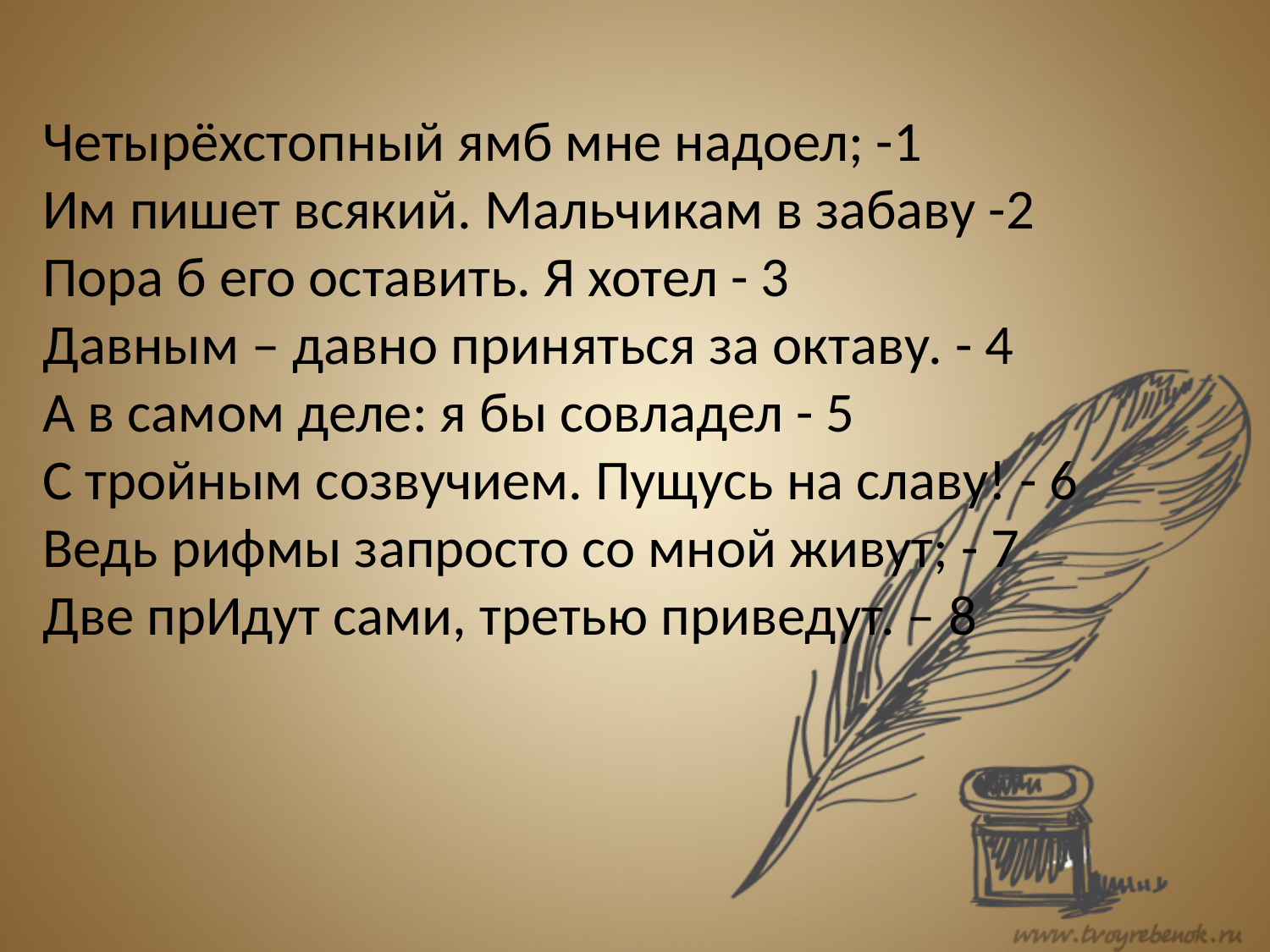

Четырёхстопный ямб мне надоел; -1
Им пишет всякий. Мальчикам в забаву -2
Пора б его оставить. Я хотел - 3
Давным – давно приняться за октаву. - 4
А в самом деле: я бы совладел - 5
С тройным созвучием. Пущусь на славу! - 6
Ведь рифмы запросто со мной живут; - 7
Две прИдут сами, третью приведут. – 8